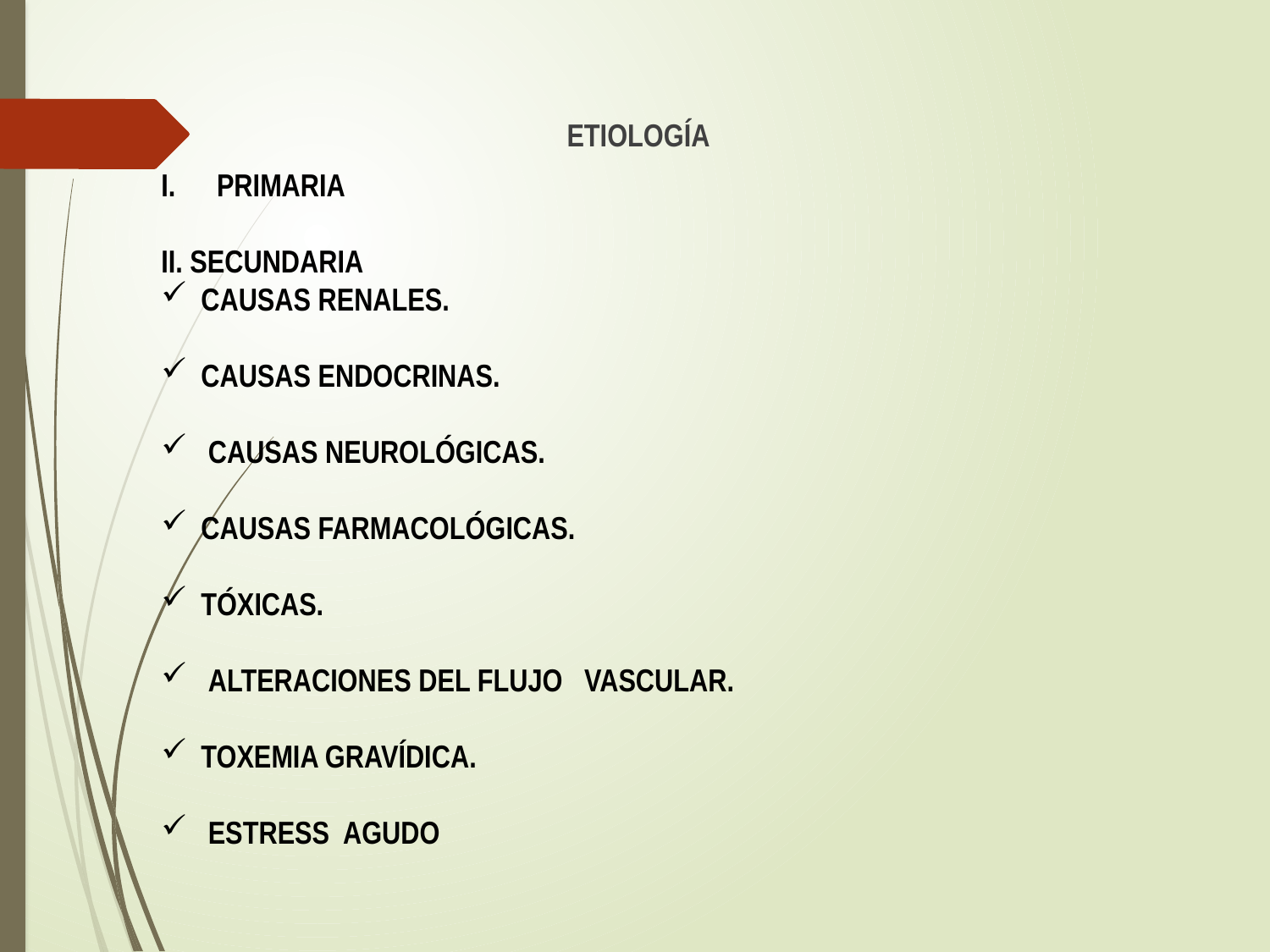

ETIOLOGÍA
PRIMARIA

II. SECUNDARIA
CAUSAS RENALES.

CAUSAS ENDOCRINAS.

 CAUSAS NEUROLÓGICAS.

CAUSAS FARMACOLÓGICAS.

TÓXICAS.

 ALTERACIONES DEL FLUJO   VASCULAR.

TOXEMIA GRAVÍDICA.

 ESTRESS  AGUDO